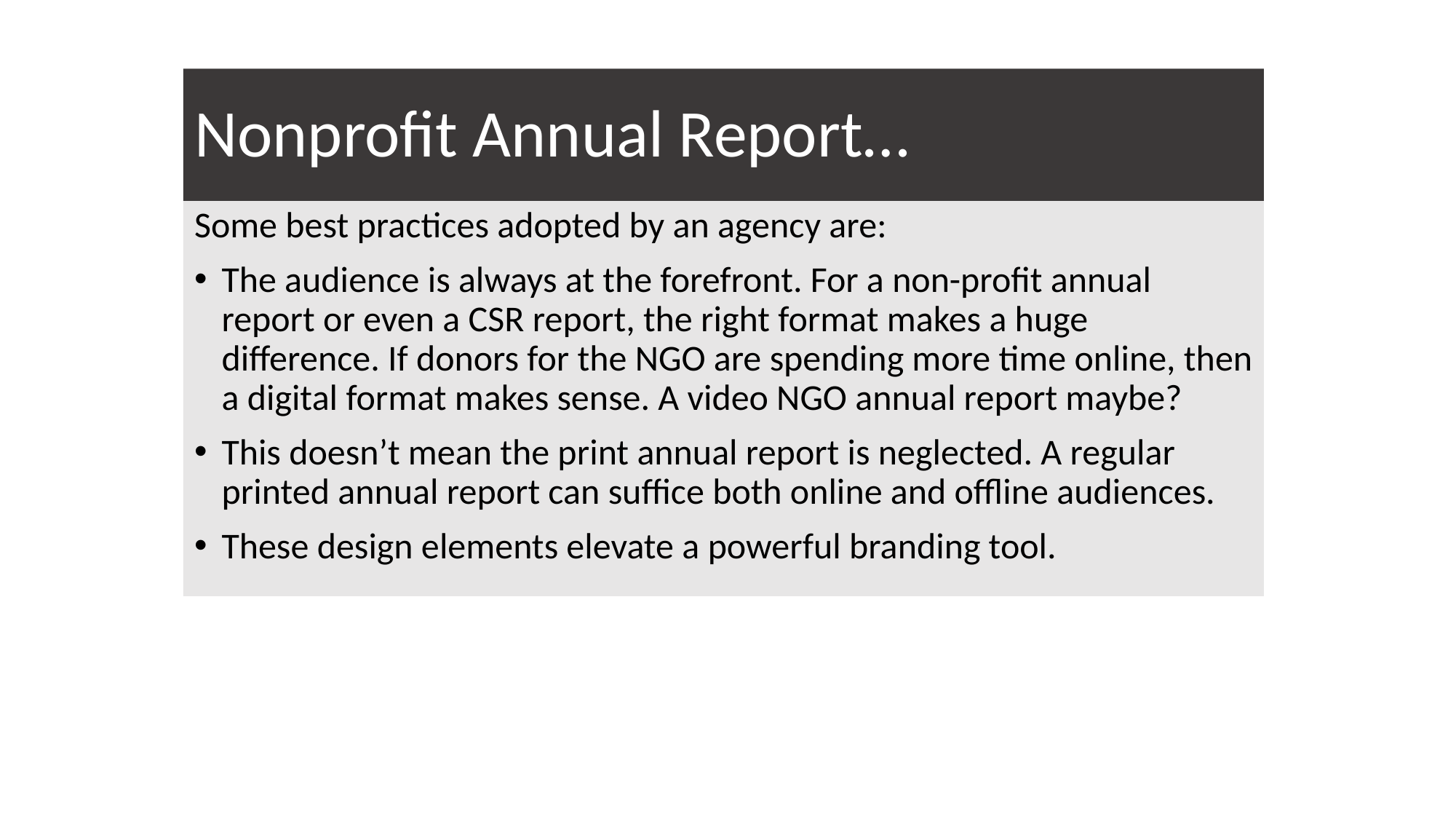

# Nonprofit Annual Report…
Some best practices adopted by an agency are:
The audience is always at the forefront. For a non-profit annual report or even a CSR report, the right format makes a huge difference. If donors for the NGO are spending more time online, then a digital format makes sense. A video NGO annual report maybe?
This doesn’t mean the print annual report is neglected. A regular printed annual report can suffice both online and offline audiences.
These design elements elevate a powerful branding tool.